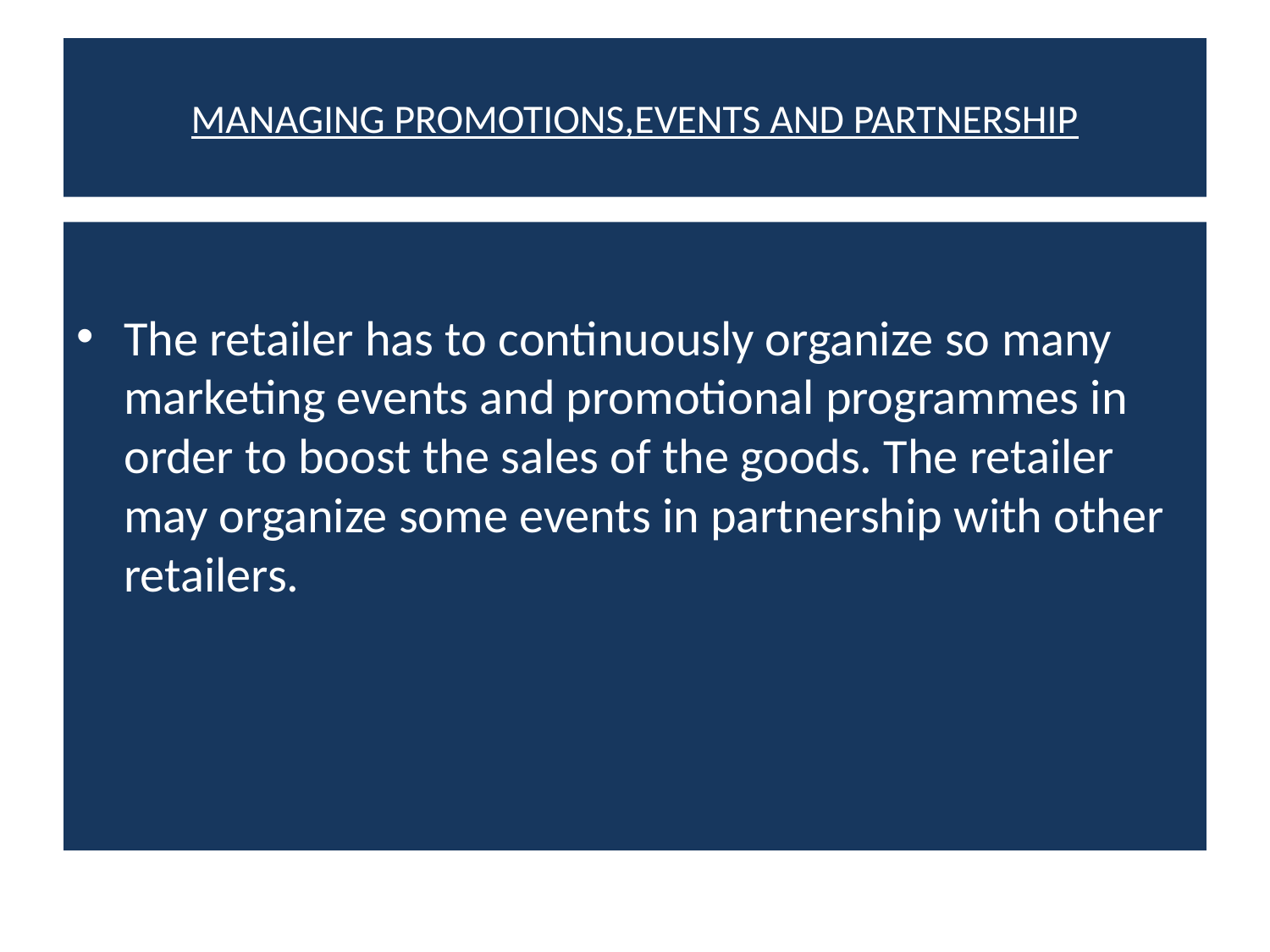

# MANAGING PROMOTIONS,EVENTS AND PARTNERSHIP

The retailer has to continuously organize so many marketing events and promotional programmes in order to boost the sales of the goods. The retailer may organize some events in partnership with other retailers.